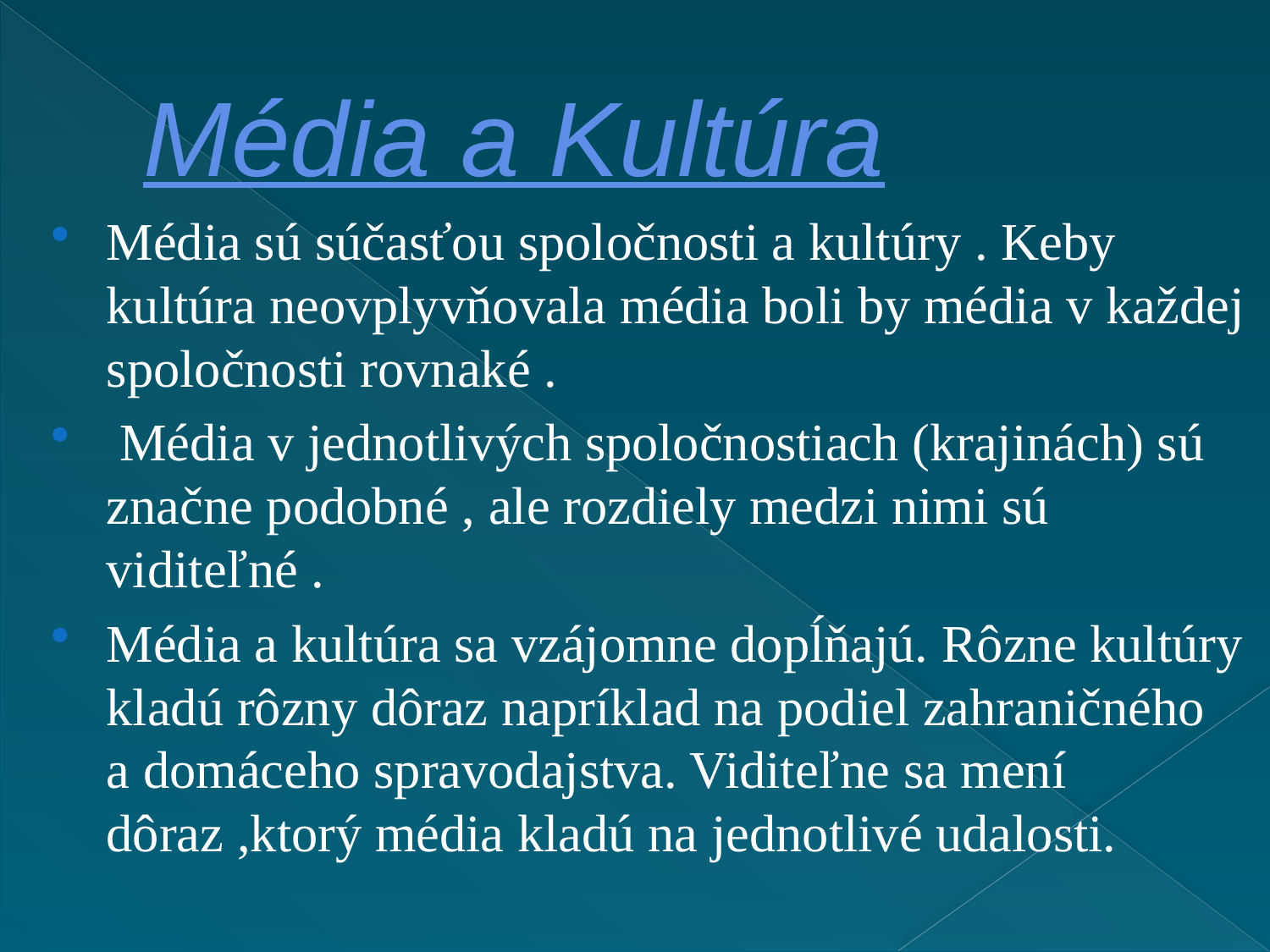

# Média a Kultúra
Média sú súčasťou spoločnosti a kultúry . Keby kultúra neovplyvňovala média boli by média v každej spoločnosti rovnaké .
 Média v jednotlivých spoločnostiach (krajinách) sú značne podobné , ale rozdiely medzi nimi sú  viditeľné .
Média a kultúra sa vzájomne dopĺňajú. Rôzne kultúry kladú rôzny dôraz napríklad na podiel zahraničného a domáceho spravodajstva. Viditeľne sa mení dôraz ,ktorý média kladú na jednotlivé udalosti.